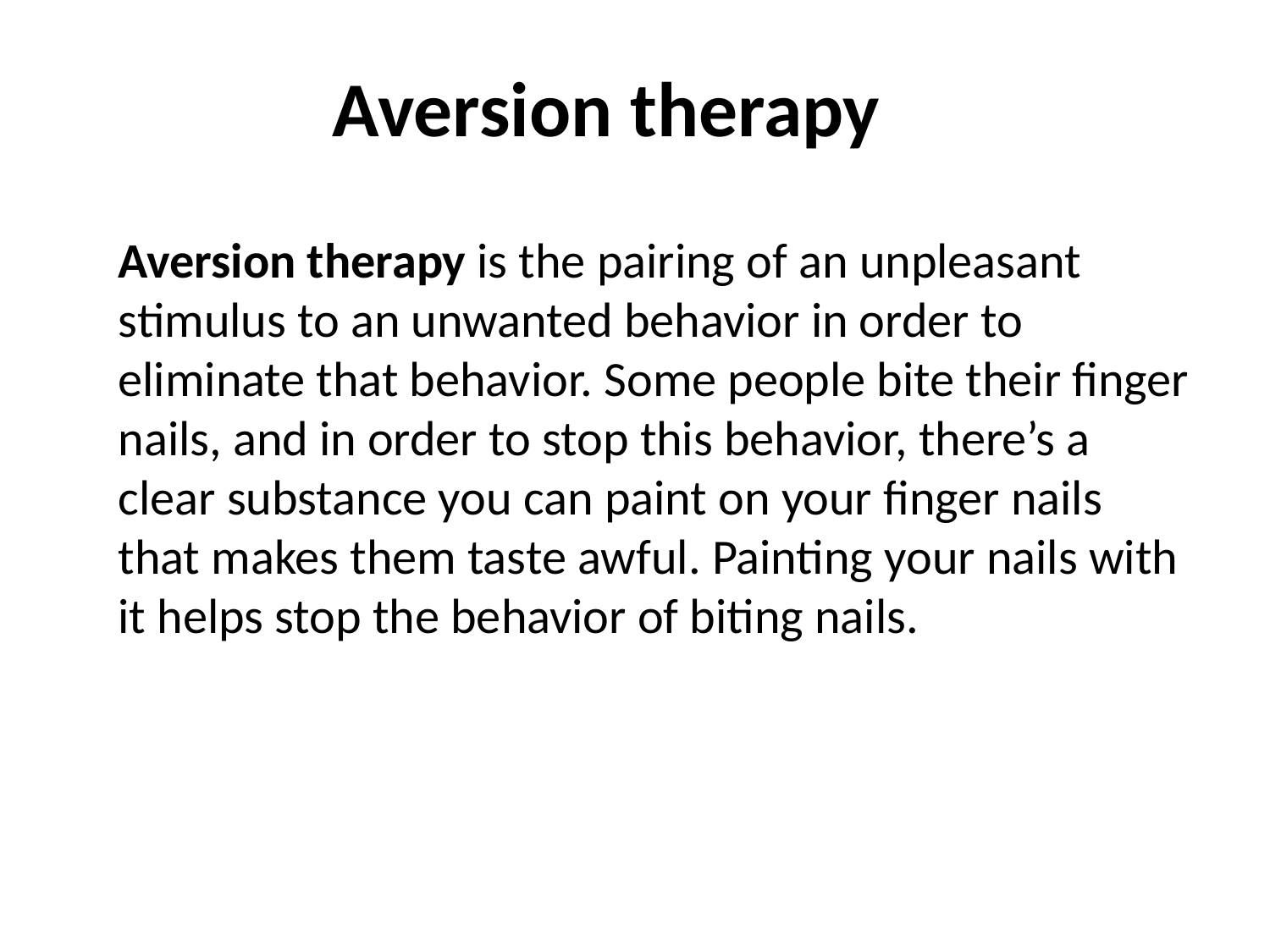

Aversion therapy
Aversion therapy is the pairing of an unpleasant stimulus to an unwanted behavior in order to eliminate that behavior. Some people bite their finger nails, and in order to stop this behavior, there’s a clear substance you can paint on your finger nails that makes them taste awful. Painting your nails with it helps stop the behavior of biting nails.